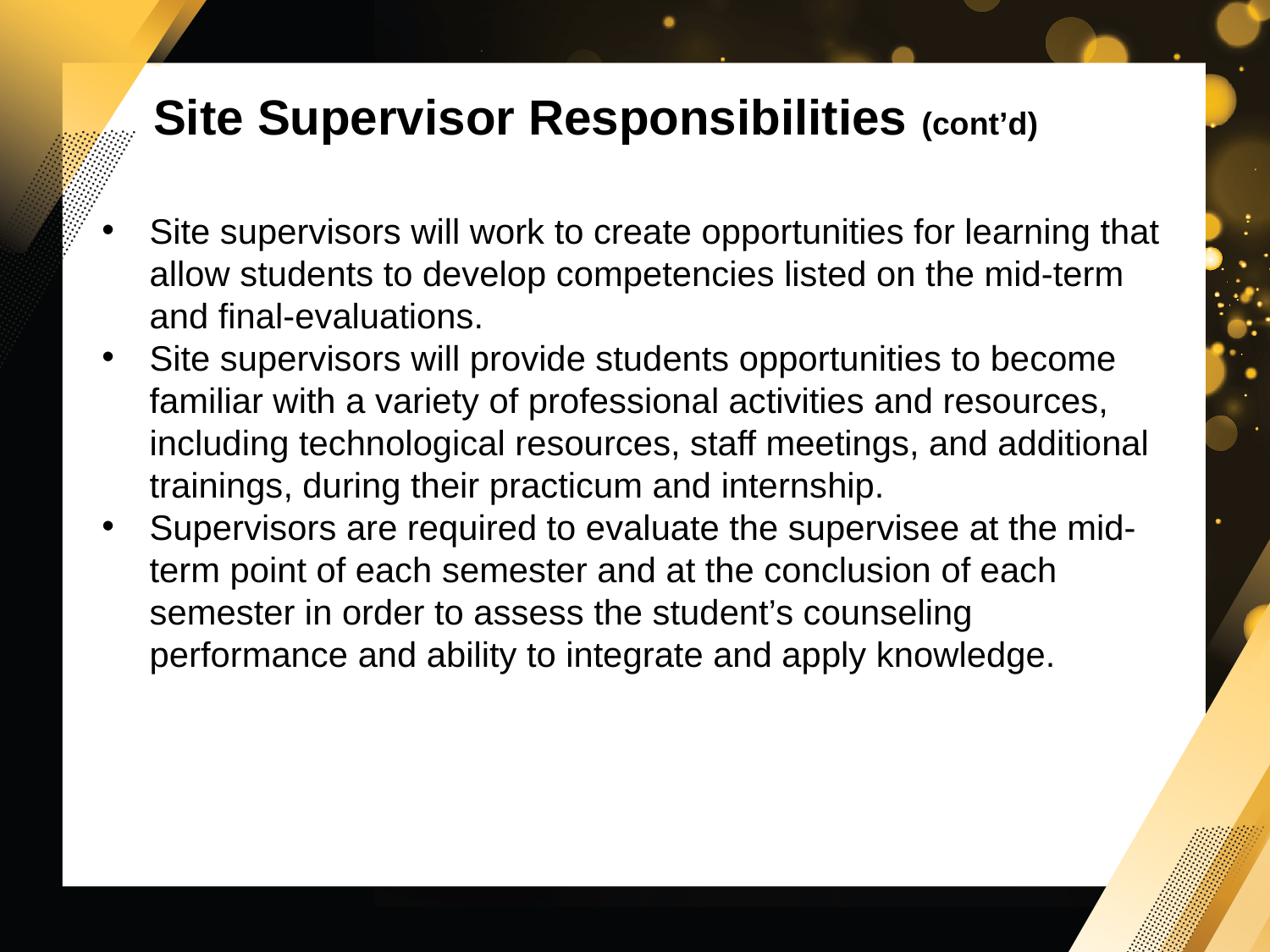

Site Supervisor Responsibilities (cont’d)
Site supervisors will work to create opportunities for learning that allow students to develop competencies listed on the mid-term and final-evaluations.
Site supervisors will provide students opportunities to become familiar with a variety of professional activities and resources, including technological resources, staff meetings, and additional trainings, during their practicum and internship.
Supervisors are required to evaluate the supervisee at the mid-term point of each semester and at the conclusion of each semester in order to assess the student’s counseling performance and ability to integrate and apply knowledge.